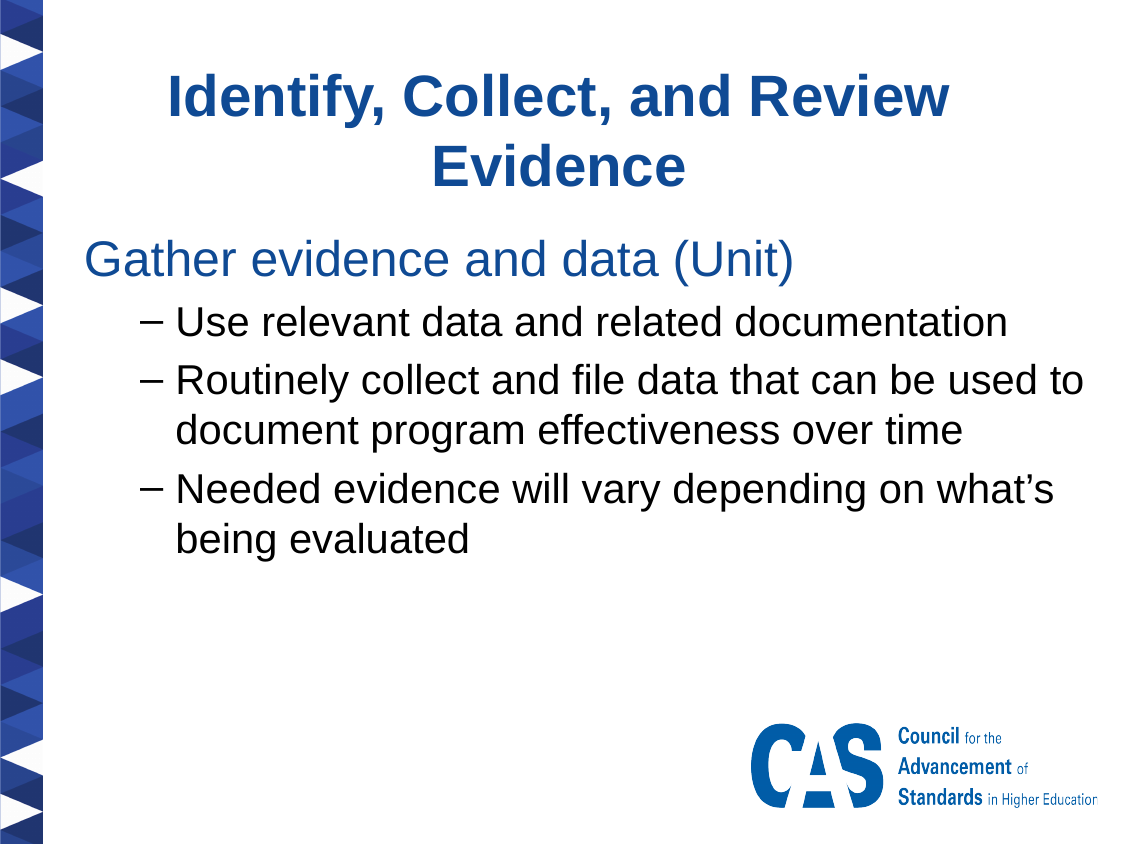

Identify, Collect, and Review Evidence
Gather evidence and data (Unit)
Use relevant data and related documentation
Routinely collect and file data that can be used to document program effectiveness over time
Needed evidence will vary depending on what’s being evaluated